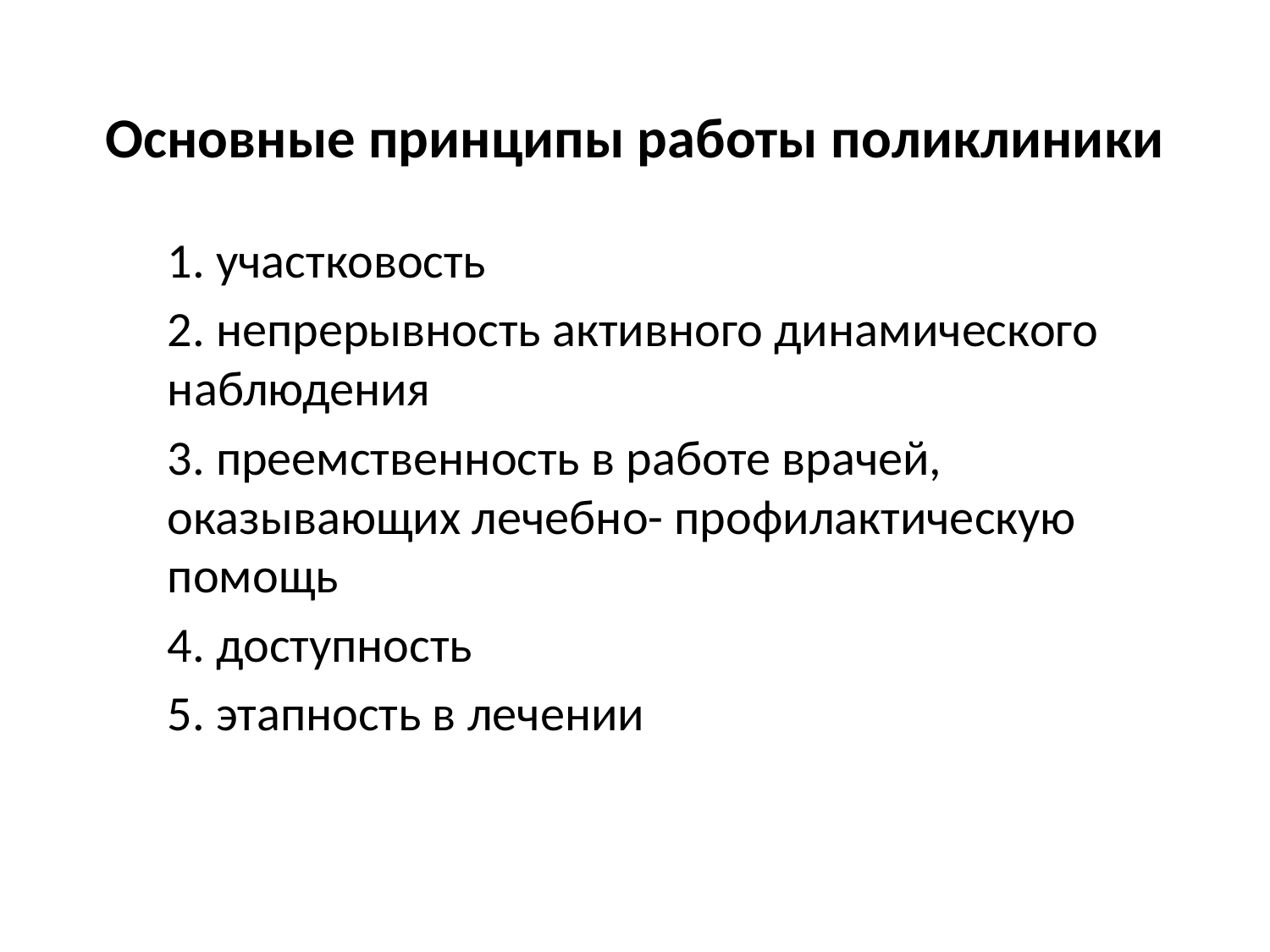

# Основные принципы работы поликлиники
1. участковость
2. непрерывность активного динамического наблюдения
3. преемственность в работе врачей, оказывающих лечебно- профилактическую помощь
4. доступность
5. этапность в лечении